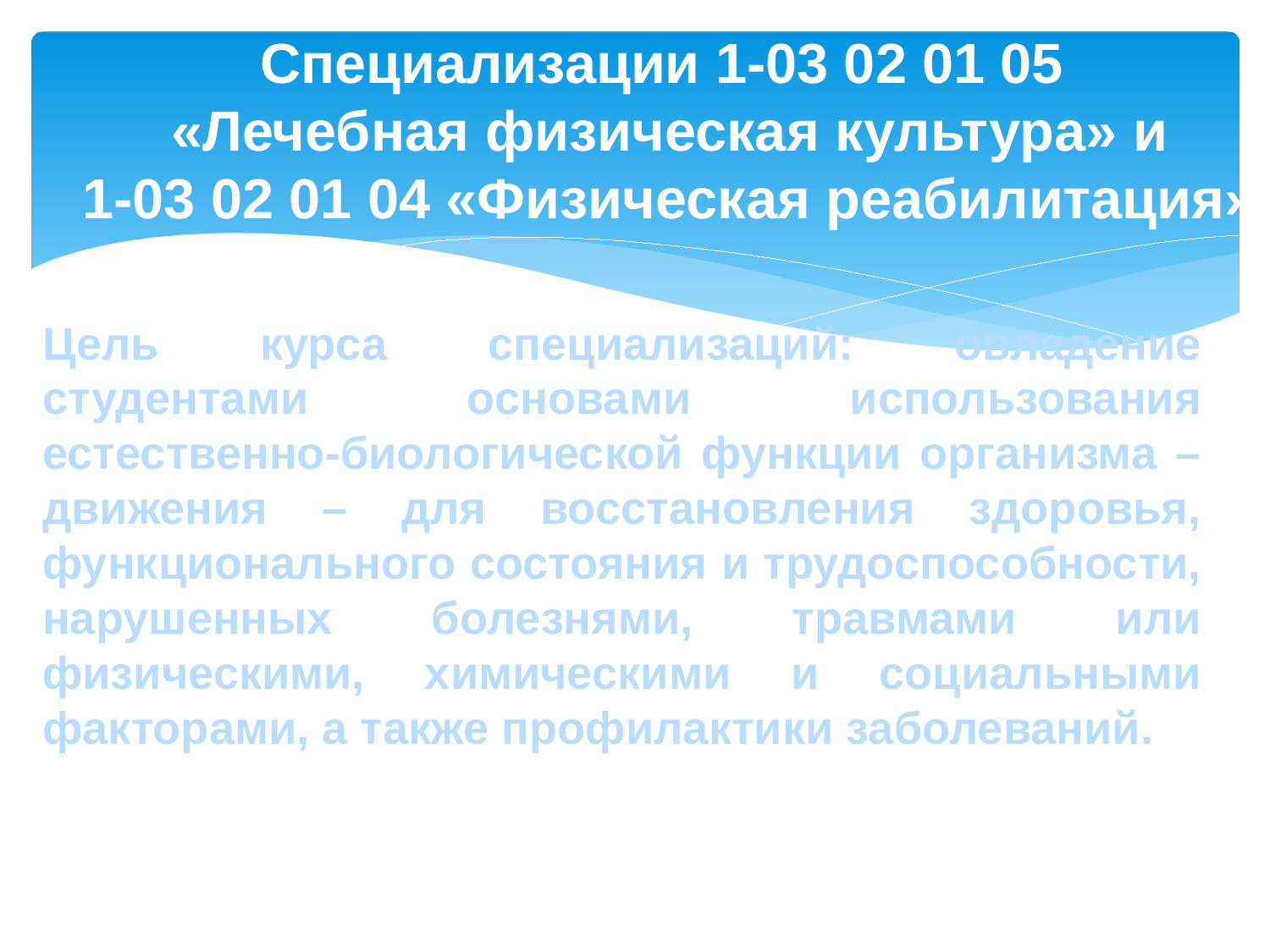

# Специализации 1-03 02 01 05 «Лечебная физическая культура» и 1-03 02 01 04 «Физическая реабилитация»
Цель курса специализаций: овладение студентами основами использования естественно-биологической функции организма – движения – для восстановления здоровья, функционального состояния и трудоспособности, нарушенных болезнями, травмами или физическими, химическими и социальными факторами, а также профилактики заболеваний.